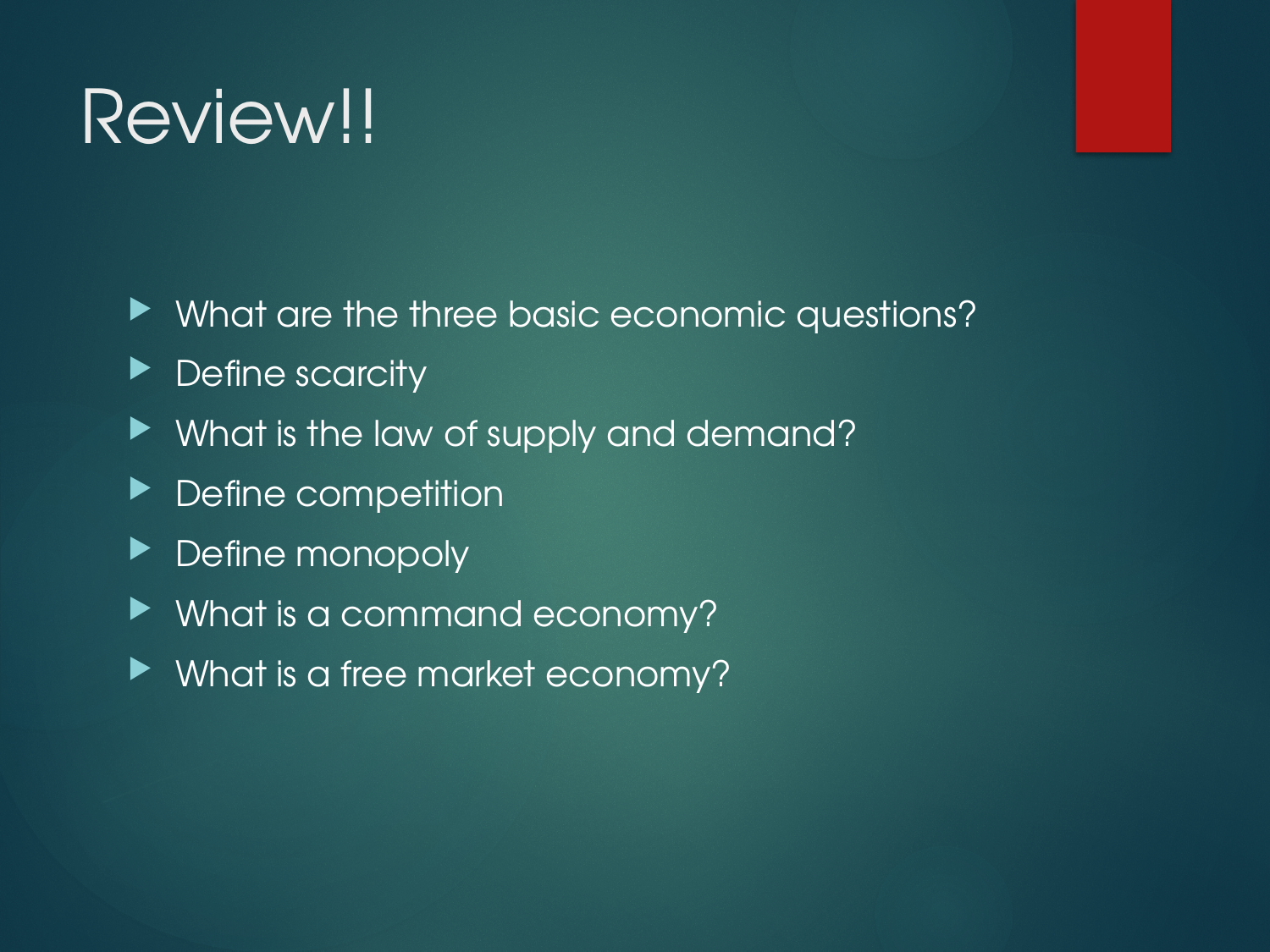

# Review!!
What are the three basic economic questions?
Define scarcity
What is the law of supply and demand?
Define competition
Define monopoly
What is a command economy?
What is a free market economy?